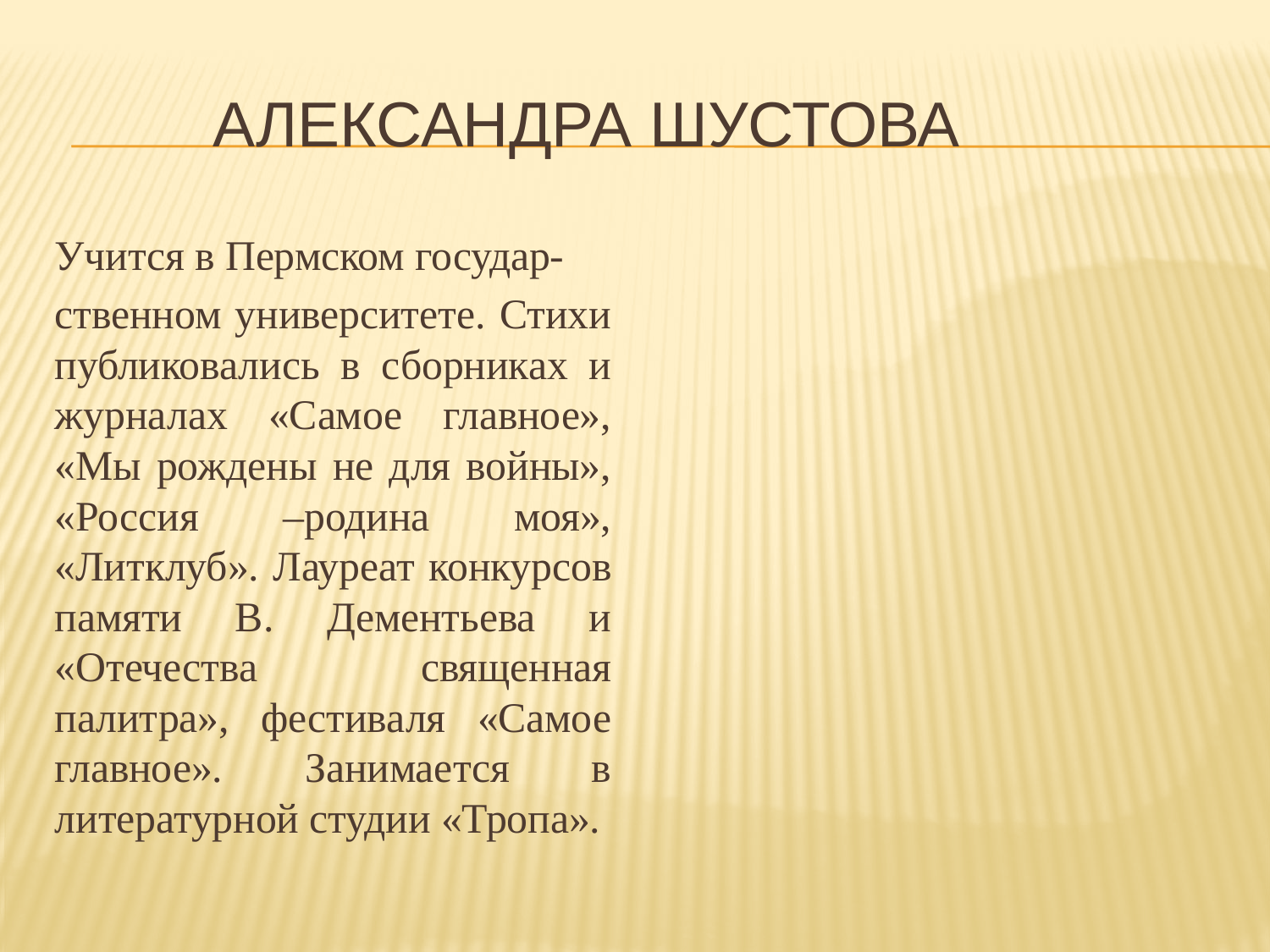

# Александра Шустова
Учится в Пермском государ-
ственном университете. Стихи публиковались в сборниках и журналах «Самое главное», «Мы рождены не для войны», «Россия –родина моя», «Литклуб». Лауреат конкурсов памяти В. Дементьева и «Отечества священная палитра», фестиваля «Самое главное». Занимается в литературной студии «Тропа».